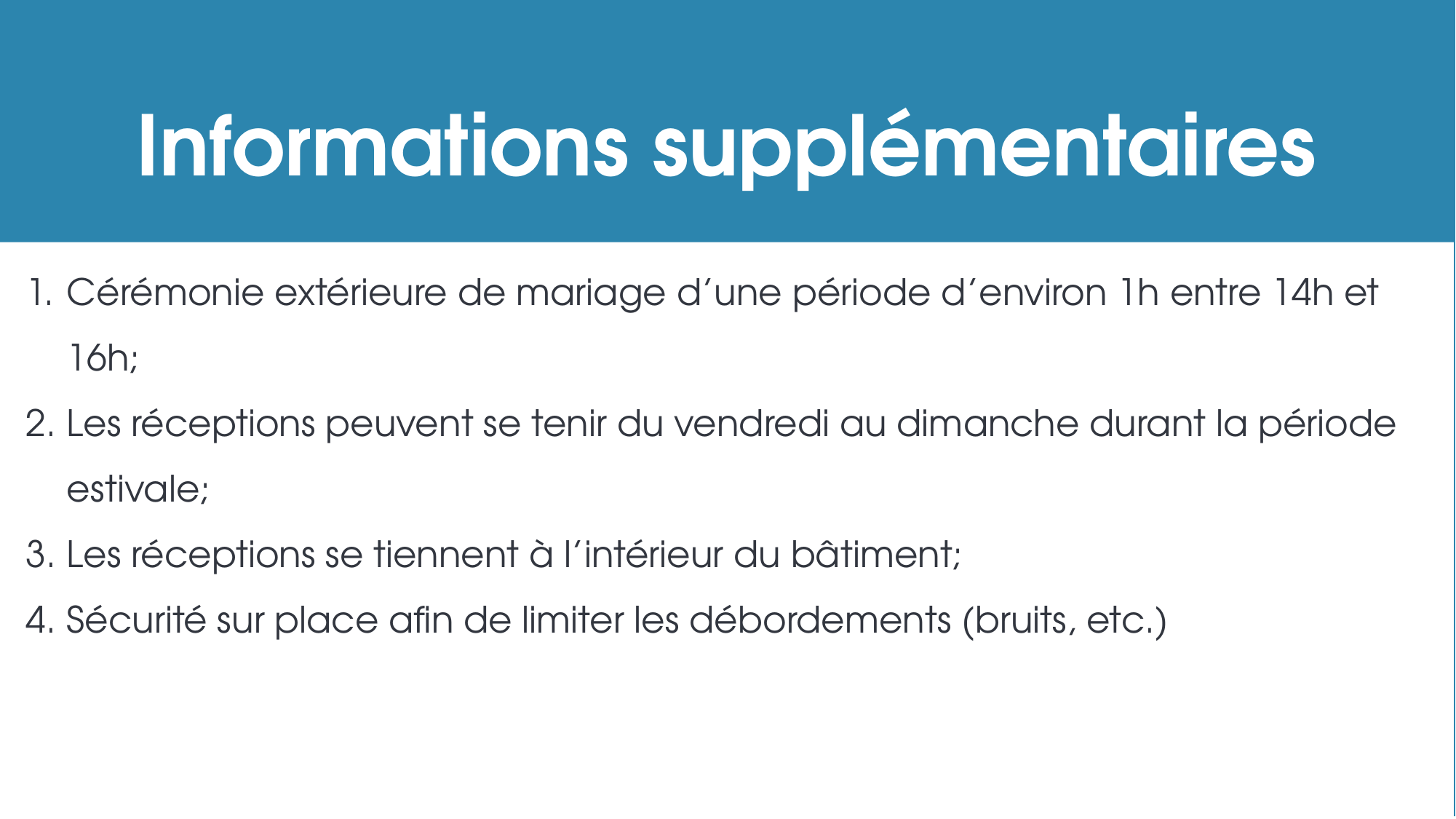

Informations supplémentaires

Cérémonie extérieure de mariage d’une période d’environ 1h entre 14h et 16h;
Les réceptions peuvent se tenir du vendredi au dimanche durant la période estivale;
Les réceptions se tiennent à l’intérieur du bâtiment;
Sécurité sur place afin de limiter les débordements (bruits, etc.)